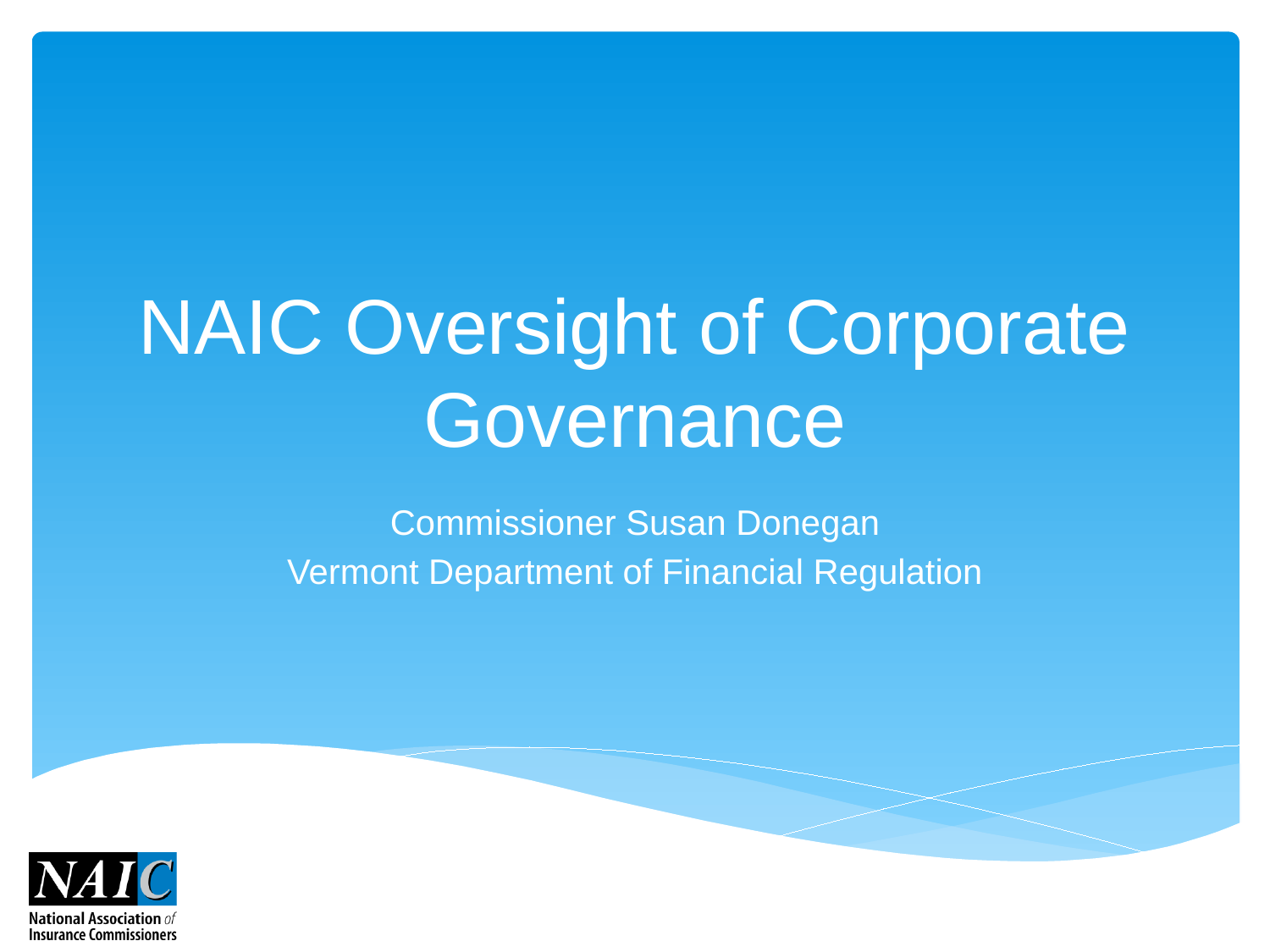

# NAIC Oversight of Corporate Governance
Commissioner Susan Donegan
Vermont Department of Financial Regulation